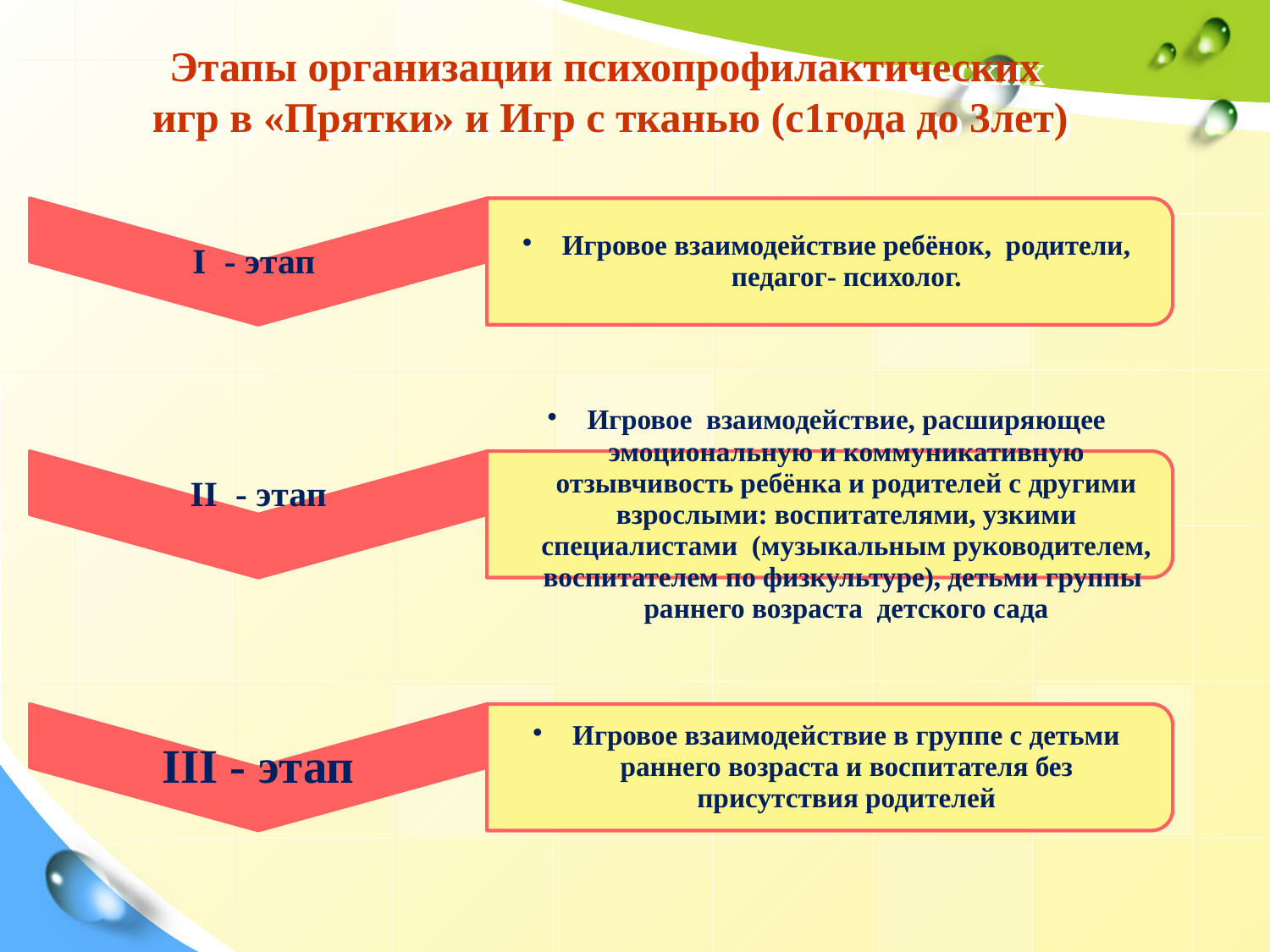

# Этапы организации психопрофилактических игр в «Прятки» и Игр с тканью (с1года до 3лет)
I  - этап
Игровое взаимодействие ребёнок,  родители, педагог- психолог.
II  - этап
Игровое  взаимодействие, расширяющее эмоциональную и коммуникативную отзывчивость ребёнка и родителей с другими взрослыми: воспитателями, узкими специалистами  (музыкальным руководителем, воспитателем по физкультуре), детьми группы  раннего возраста  детского сада
III - этап
Игровое взаимодействие в группе с детьми раннего возраста и воспитателя без присутствия родителей